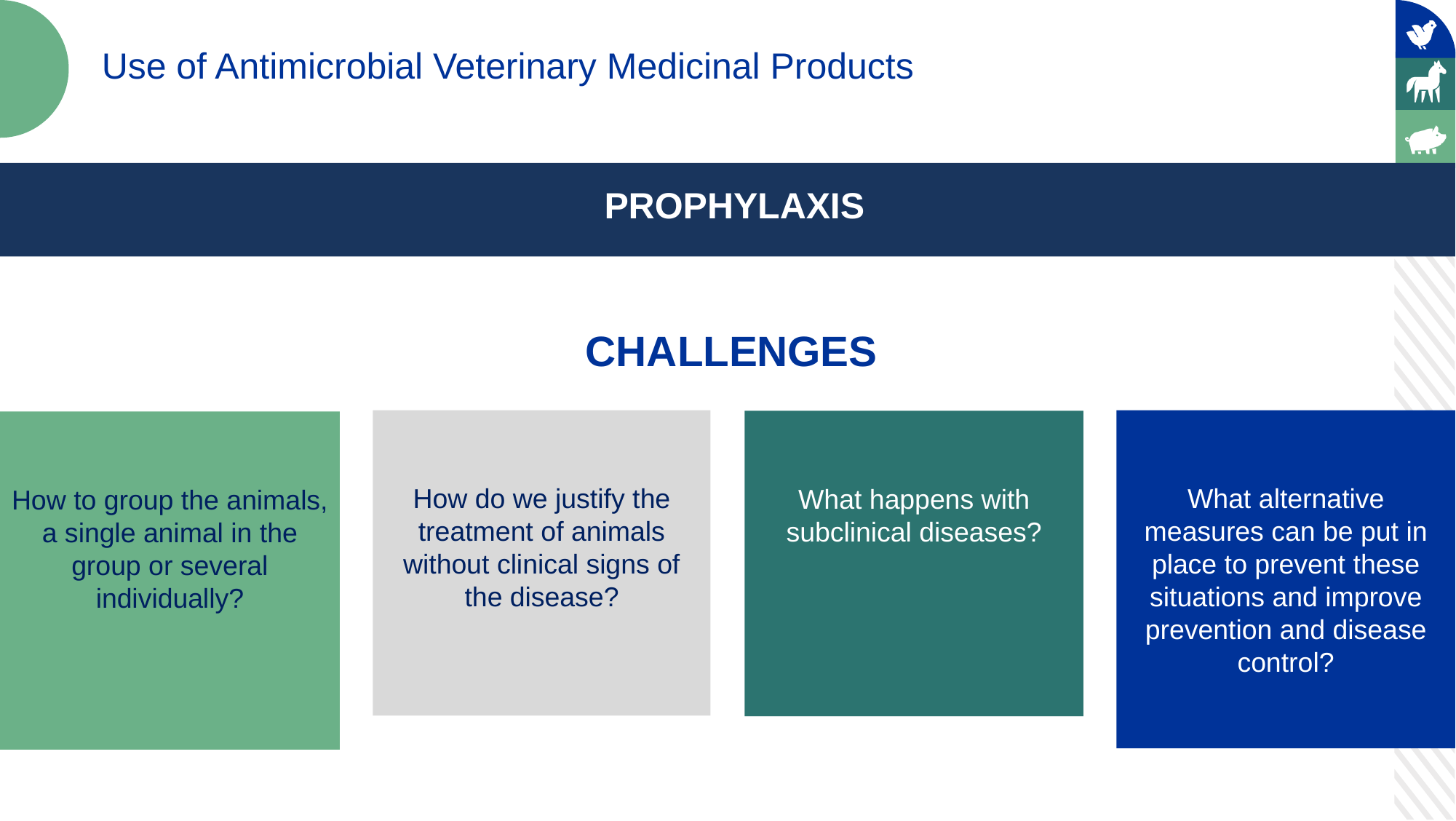

Use of Antimicrobial Veterinary Medicinal Products

PROPHYLAXIS
!CHALLENGES

How do we justify the treatment of animals without clinical signs of the disease?

What alternative measures can be put in place to prevent these situations and improve prevention and disease control?

What happens with subclinical diseases?

How to group the animals, a single animal in the group or several individually?